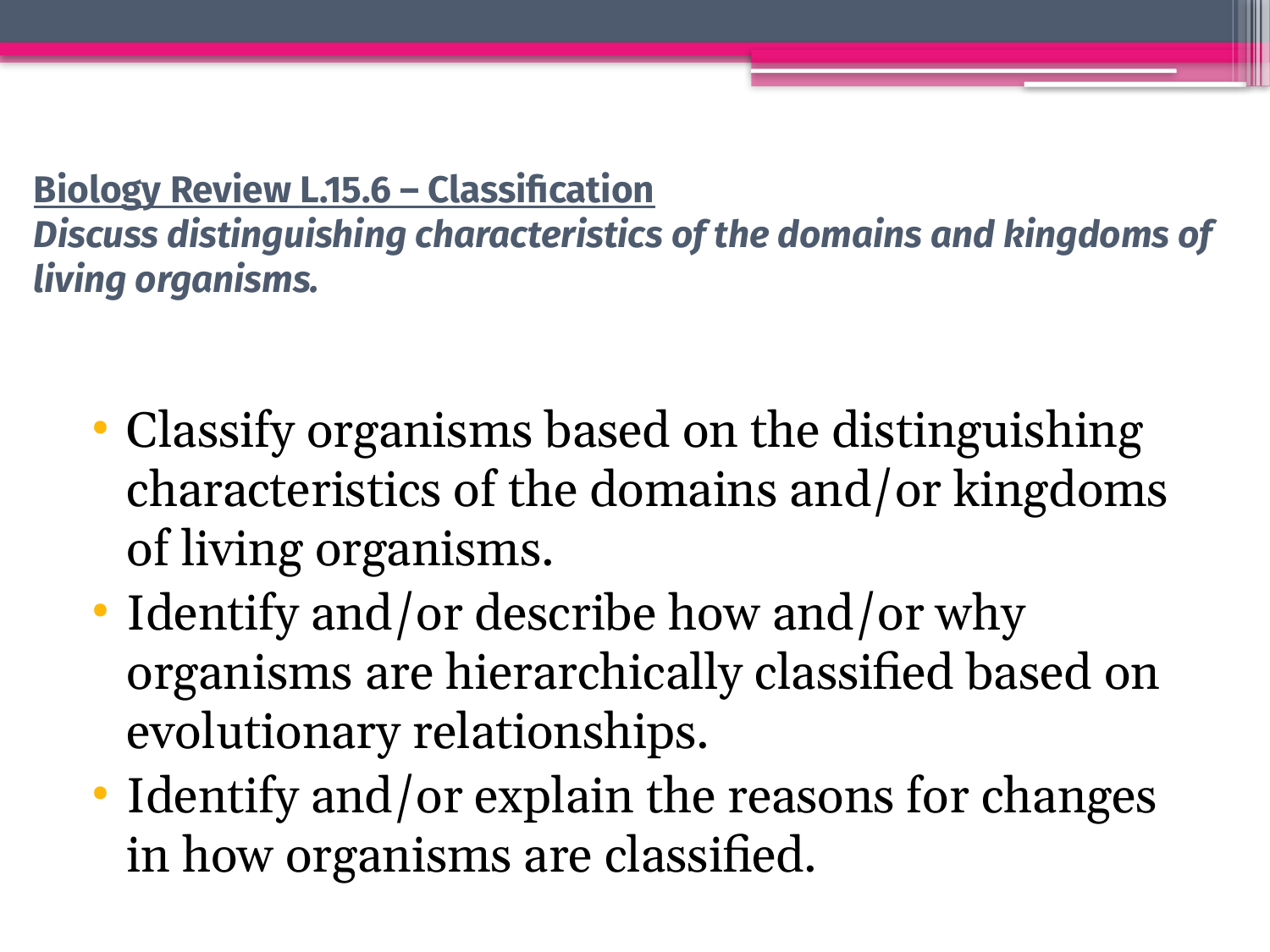

# Biology Review L.15.6 – Classification Discuss distinguishing characteristics of the domains and kingdoms of living organisms.
Classify organisms based on the distinguishing characteristics of the domains and/or kingdoms of living organisms.
Identify and/or describe how and/or why organisms are hierarchically classified based on evolutionary relationships.
Identify and/or explain the reasons for changes in how organisms are classified.